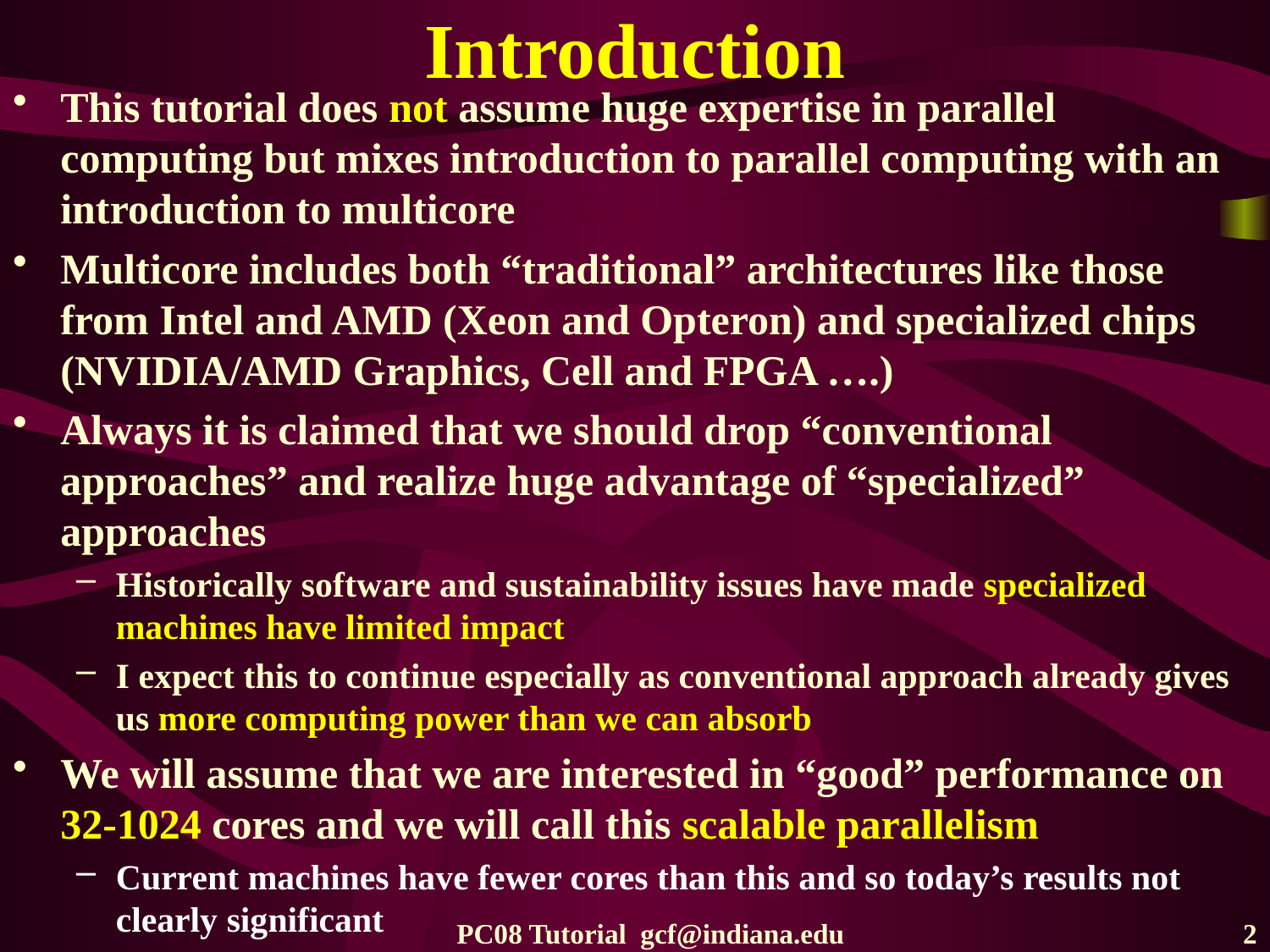

# Introduction
This tutorial does not assume huge expertise in parallel computing but mixes introduction to parallel computing with an introduction to multicore
Multicore includes both “traditional” architectures like those from Intel and AMD (Xeon and Opteron) and specialized chips (NVIDIA/AMD Graphics, Cell and FPGA ….)
Always it is claimed that we should drop “conventional approaches” and realize huge advantage of “specialized” approaches
Historically software and sustainability issues have made specialized machines have limited impact
I expect this to continue especially as conventional approach already gives us more computing power than we can absorb
We will assume that we are interested in “good” performance on 32-1024 cores and we will call this scalable parallelism
Current machines have fewer cores than this and so today’s results not clearly significant
PC08 Tutorial  gcf@indiana.edu
2